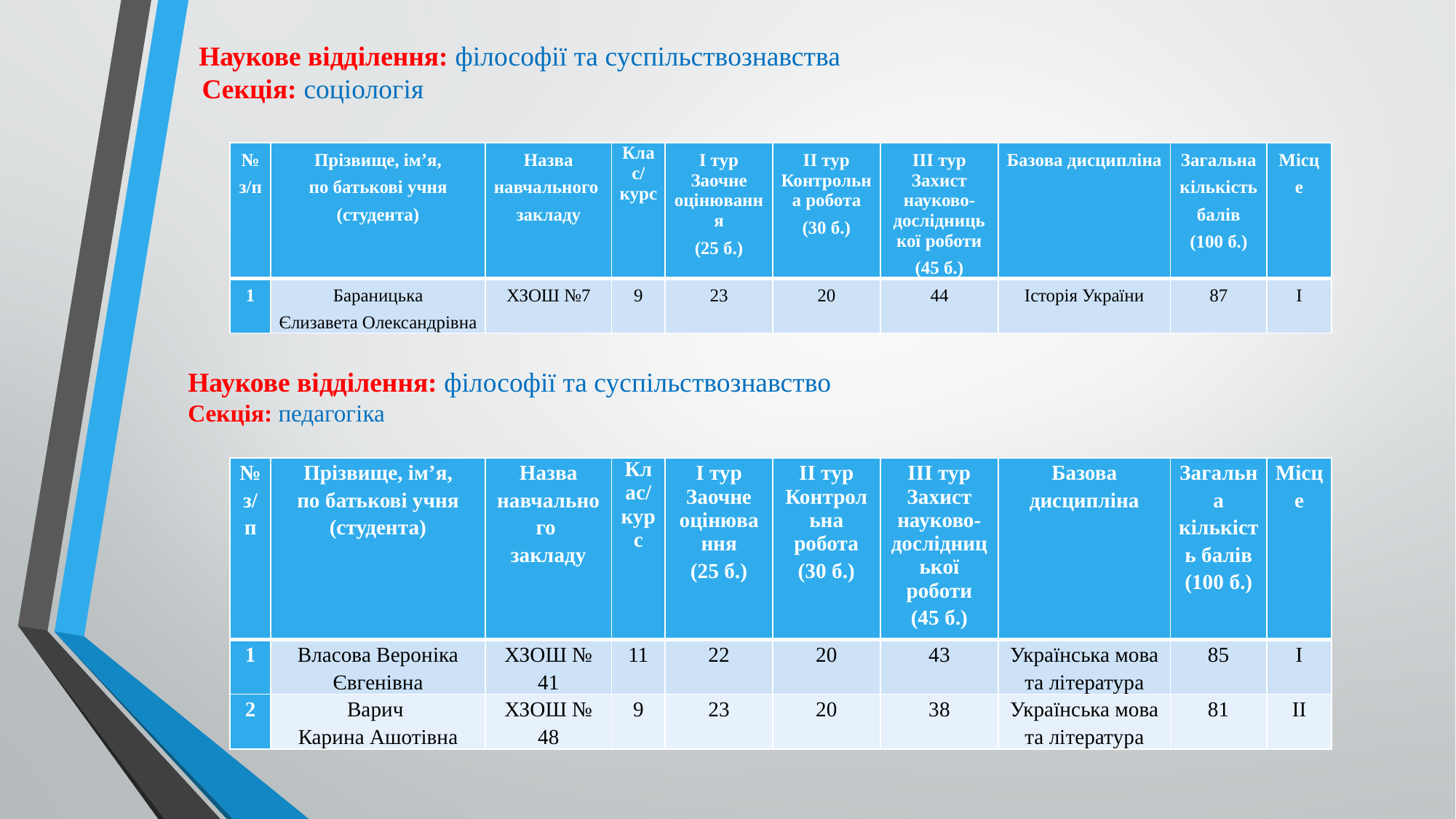

# Наукове відділення: філософії та суспільствознавства Секція: соціологія

| № з/п | Прізвище, ім’я, по батькові учня (студента) | Назва навчального закладу | Клас/ курс | І тур Заочне оцінювання (25 б.) | ІІ тур Контрольна робота (30 б.) | ІІІ тур Захист науково- дослідницької роботи (45 б.) | Базова дисципліна | Загальна кількість балів (100 б.) | Місце |
| --- | --- | --- | --- | --- | --- | --- | --- | --- | --- |
| 1 | Бараницька Єлизавета Олександрівна | ХЗОШ №7 | 9 | 23 | 20 | 44 | Історія України | 87 | І |
Наукове відділення: філософії та суспільствознавство
Секція: педагогіка
| № з/п | Прізвище, ім’я, по батькові учня (студента) | Назва навчального закладу | Клас/ курс | І тур Заочне оцінювання (25 б.) | ІІ тур Контрольна робота (30 б.) | ІІІ тур Захист науково- дослідницької роботи (45 б.) | Базова дисципліна | Загальна кількість балів (100 б.) | Місце |
| --- | --- | --- | --- | --- | --- | --- | --- | --- | --- |
| 1 | Власова Вероніка Євгенівна | ХЗОШ № 41 | 11 | 22 | 20 | 43 | Українська мова та література | 85 | І |
| 2 | Варич Карина Ашотівна | ХЗОШ № 48 | 9 | 23 | 20 | 38 | Українська мова та література | 81 | ІІ |